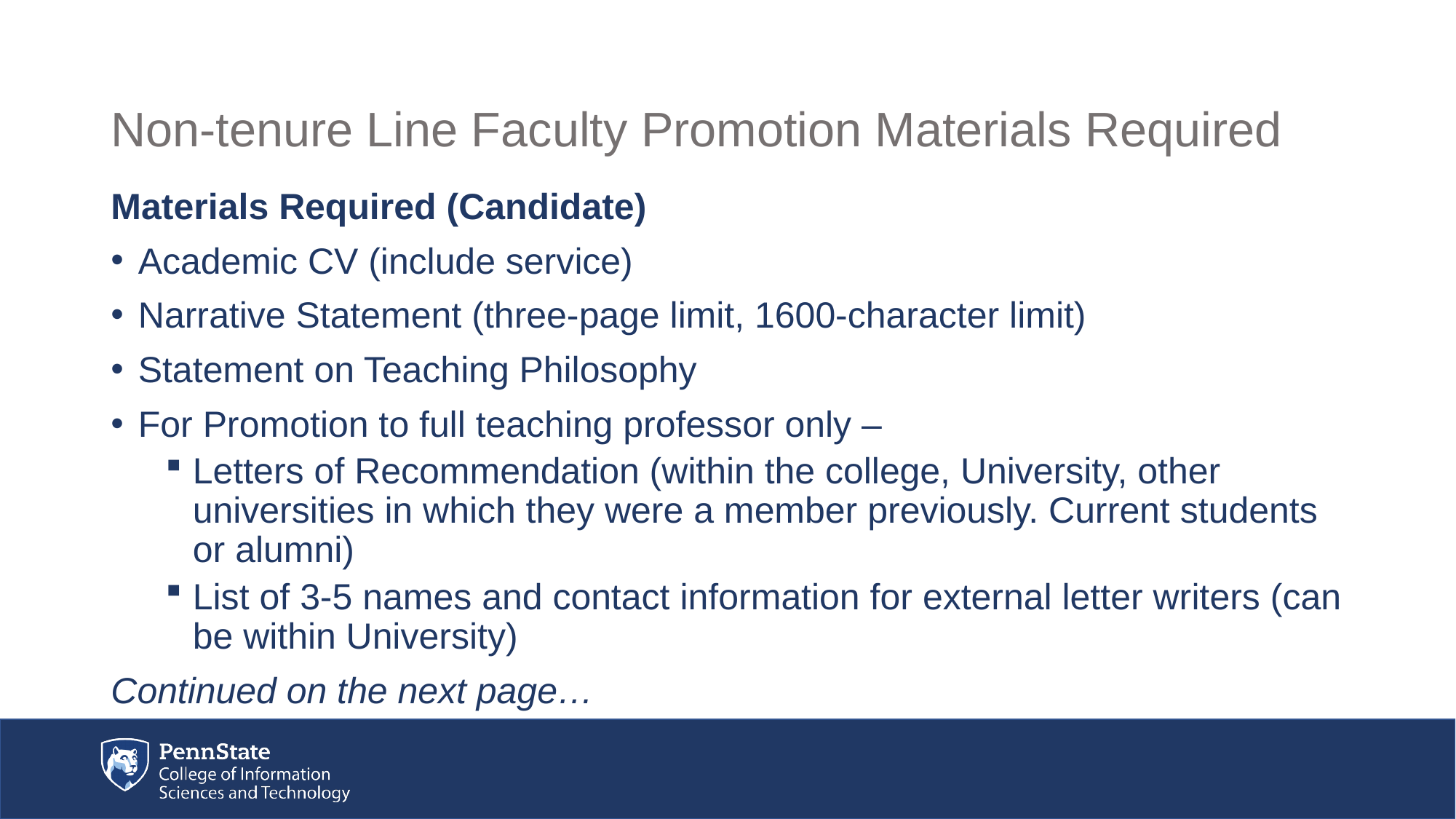

# Non-tenure Line Faculty Promotion Materials Required
Materials Required (Candidate)
Academic CV (include service)
Narrative Statement (three-page limit, 1600-character limit)
Statement on Teaching Philosophy
For Promotion to full teaching professor only –
Letters of Recommendation (within the college, University, other universities in which they were a member previously. Current students or alumni)
List of 3-5 names and contact information for external letter writers (can be within University)
Continued on the next page…